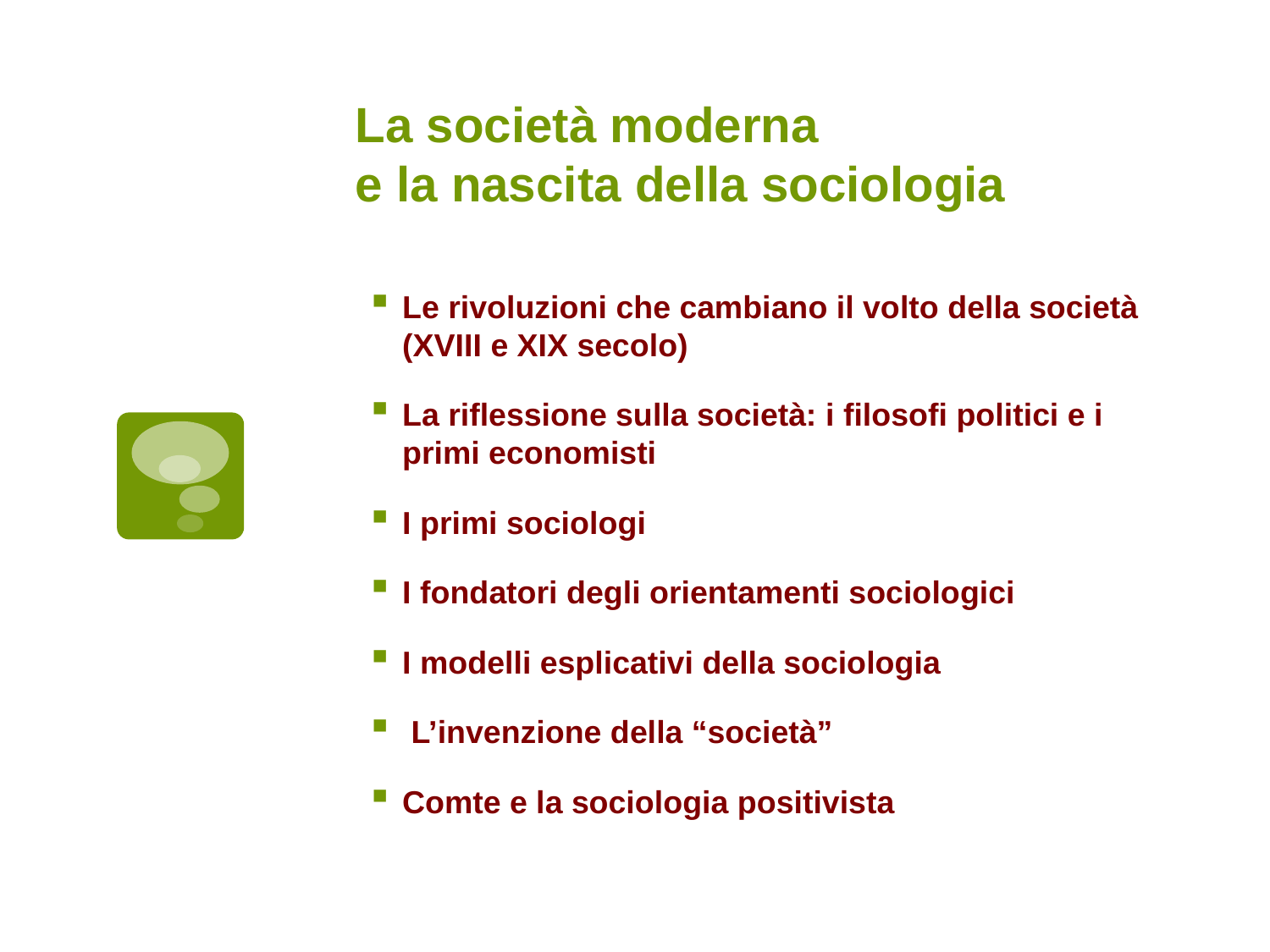

# La società moderna e la nascita della sociologia
Le rivoluzioni che cambiano il volto della società (XVIII e XIX secolo)
La riflessione sulla società: i filosofi politici e i primi economisti
I primi sociologi
I fondatori degli orientamenti sociologici
I modelli esplicativi della sociologia
 L’invenzione della “società”
Comte e la sociologia positivista